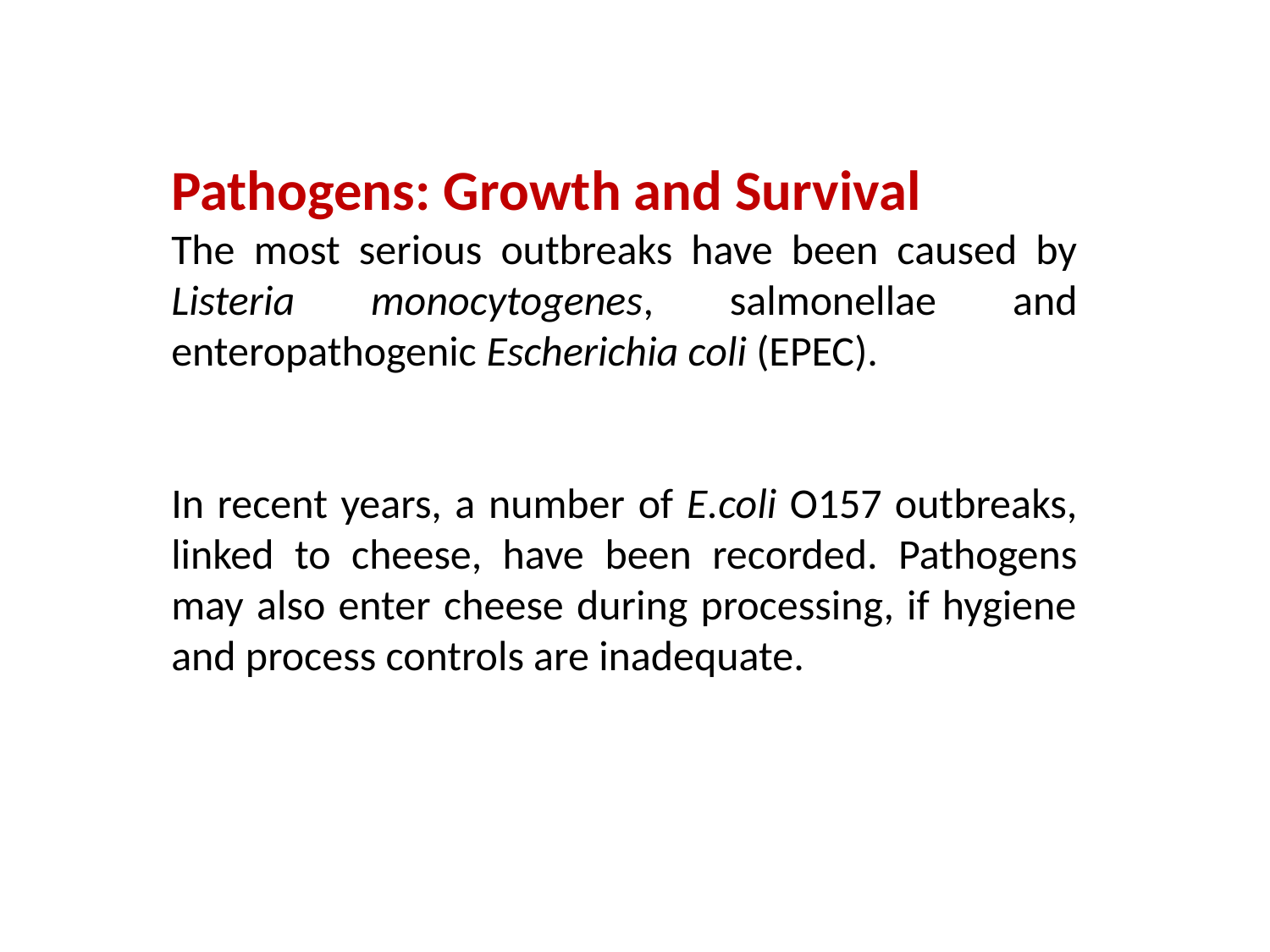

Pathogens: Growth and Survival
The most serious outbreaks have been caused by Listeria monocytogenes, salmonellae and enteropathogenic Escherichia coli (EPEC).

In recent years, a number of E.coli O157 outbreaks, linked to cheese, have been recorded. Pathogens may also enter cheese during processing, if hygiene and process controls are inadequate.